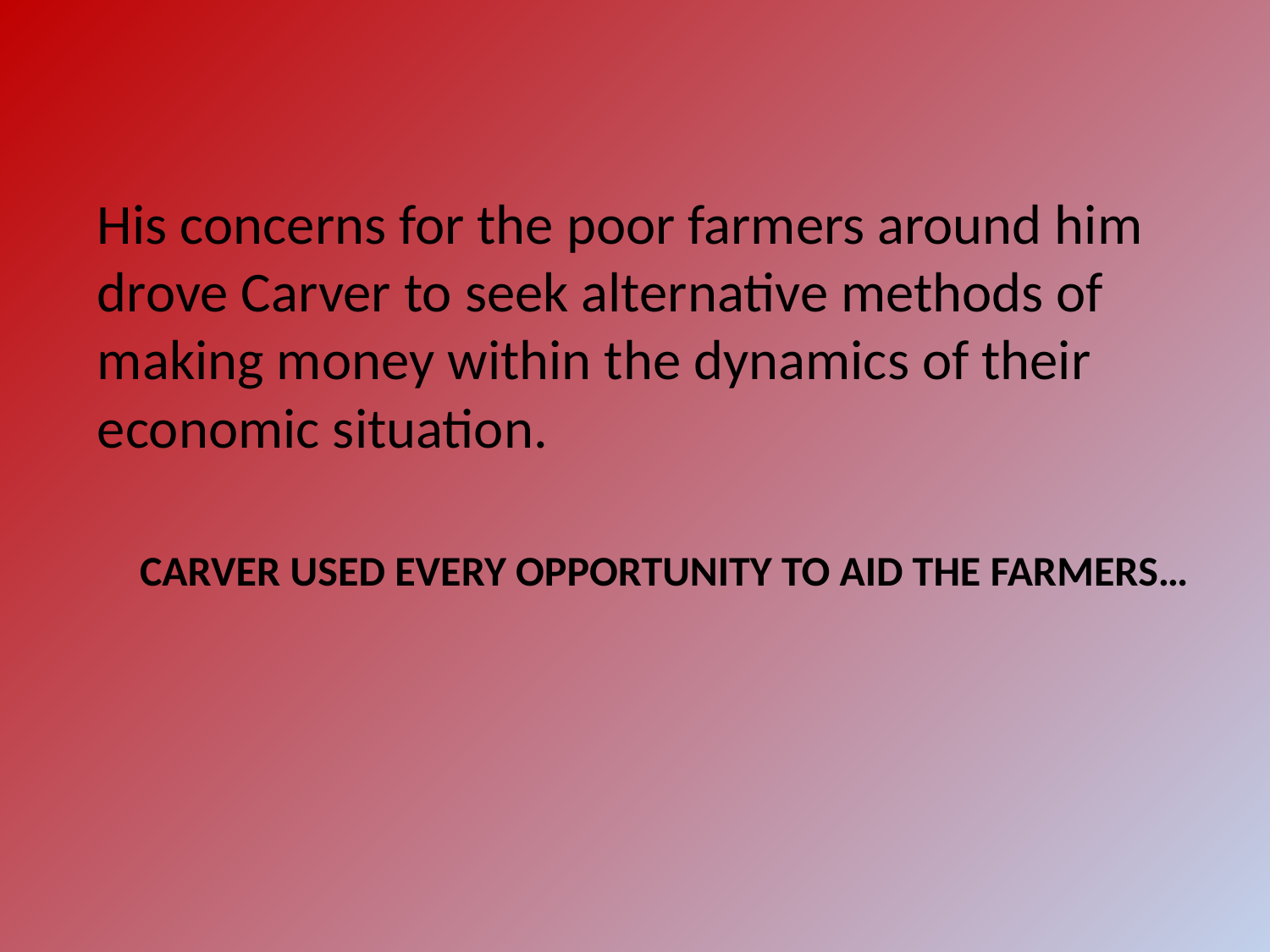

His concerns for the poor farmers around him drove Carver to seek alternative methods of making money within the dynamics of their economic situation.
# Carver used every opportunity to aid the farmers…